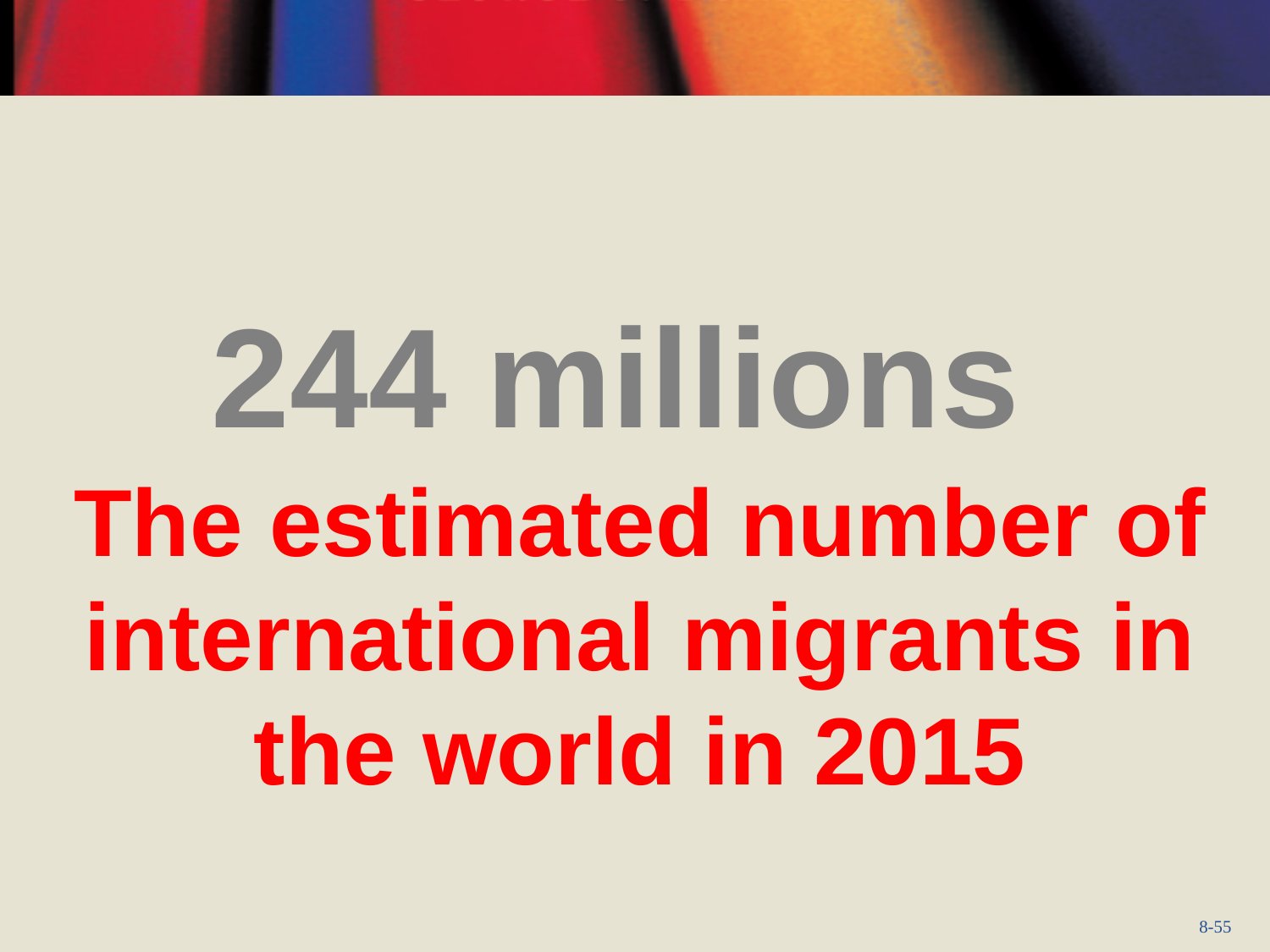

# 244 millions
The estimated number of international migrants in the world in 2015